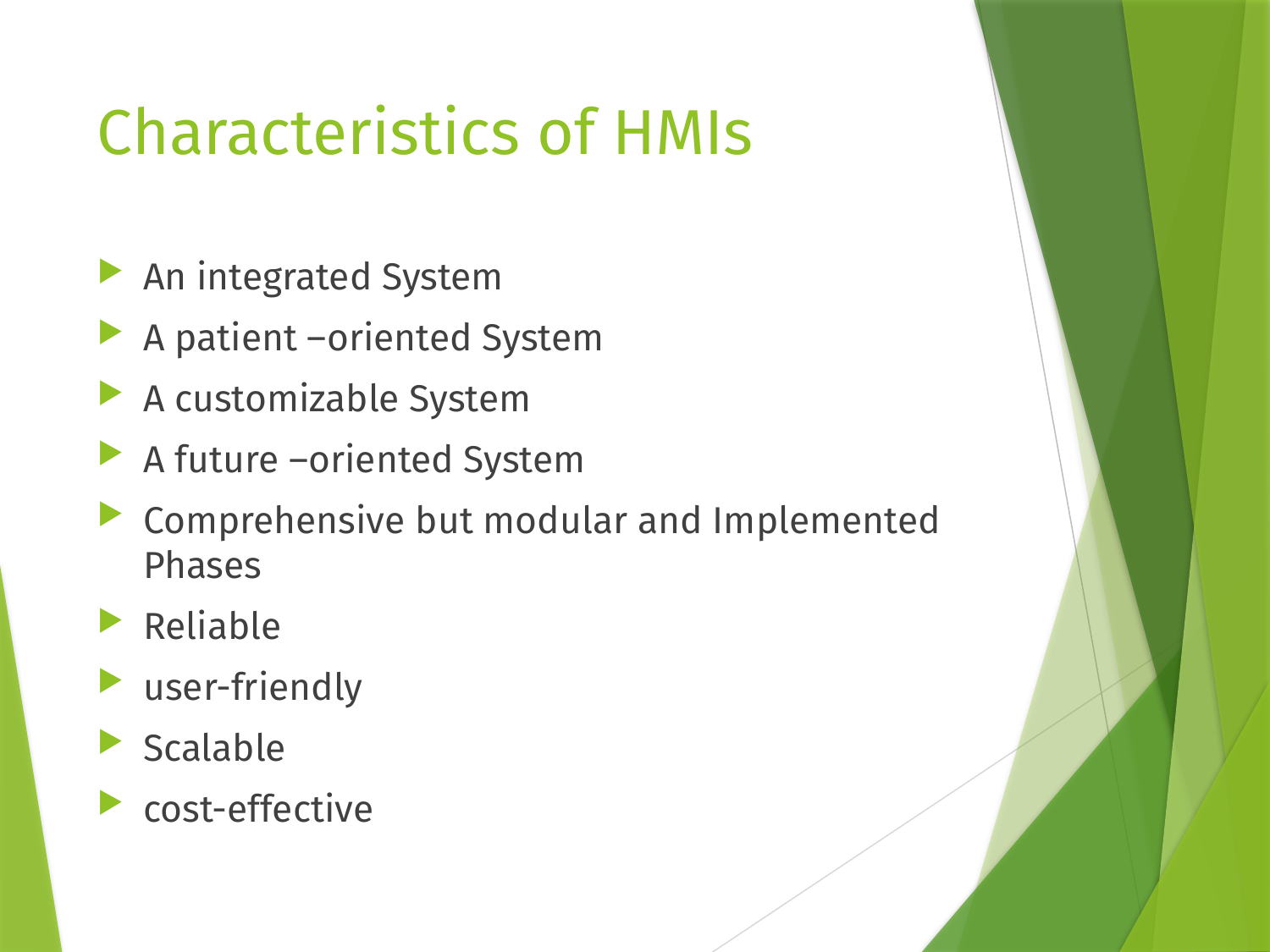

# Characteristics of HMIs
An integrated System
A patient –oriented System
A customizable System
A future –oriented System
Comprehensive but modular and Implemented Phases
Reliable
user-friendly
Scalable
cost-effective